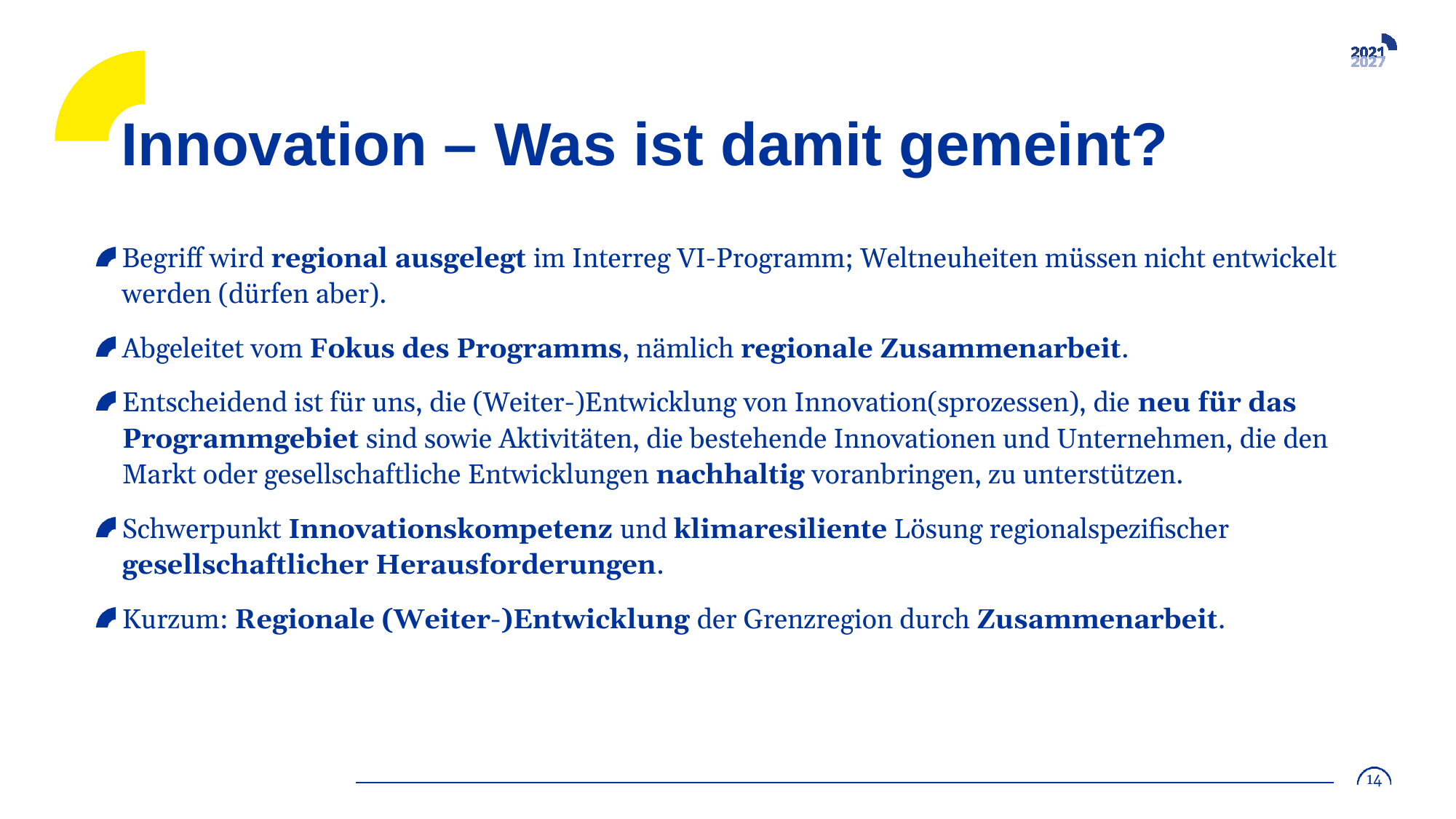

14
# Innovation – Was ist damit gemeint?

Begriff wird regional ausgelegt im Interreg VI-Programm; Weltneuheiten müssen nicht entwickelt werden (dürfen aber).
Abgeleitet vom Fokus des Programms, nämlich regionale Zusammenarbeit.
Entscheidend ist für uns, die (Weiter-)Entwicklung von Innovation(sprozessen), die neu für das Programmgebiet sind sowie Aktivitäten, die bestehende Innovationen und Unternehmen, die den Markt oder gesellschaftliche Entwicklungen nachhaltig voranbringen, zu unterstützen.
Schwerpunkt Innovationskompetenz und klimaresiliente Lösung regionalspezifischer gesellschaftlicher Herausforderungen.
Kurzum: Regionale (Weiter-)Entwicklung der Grenzregion durch Zusammenarbeit.